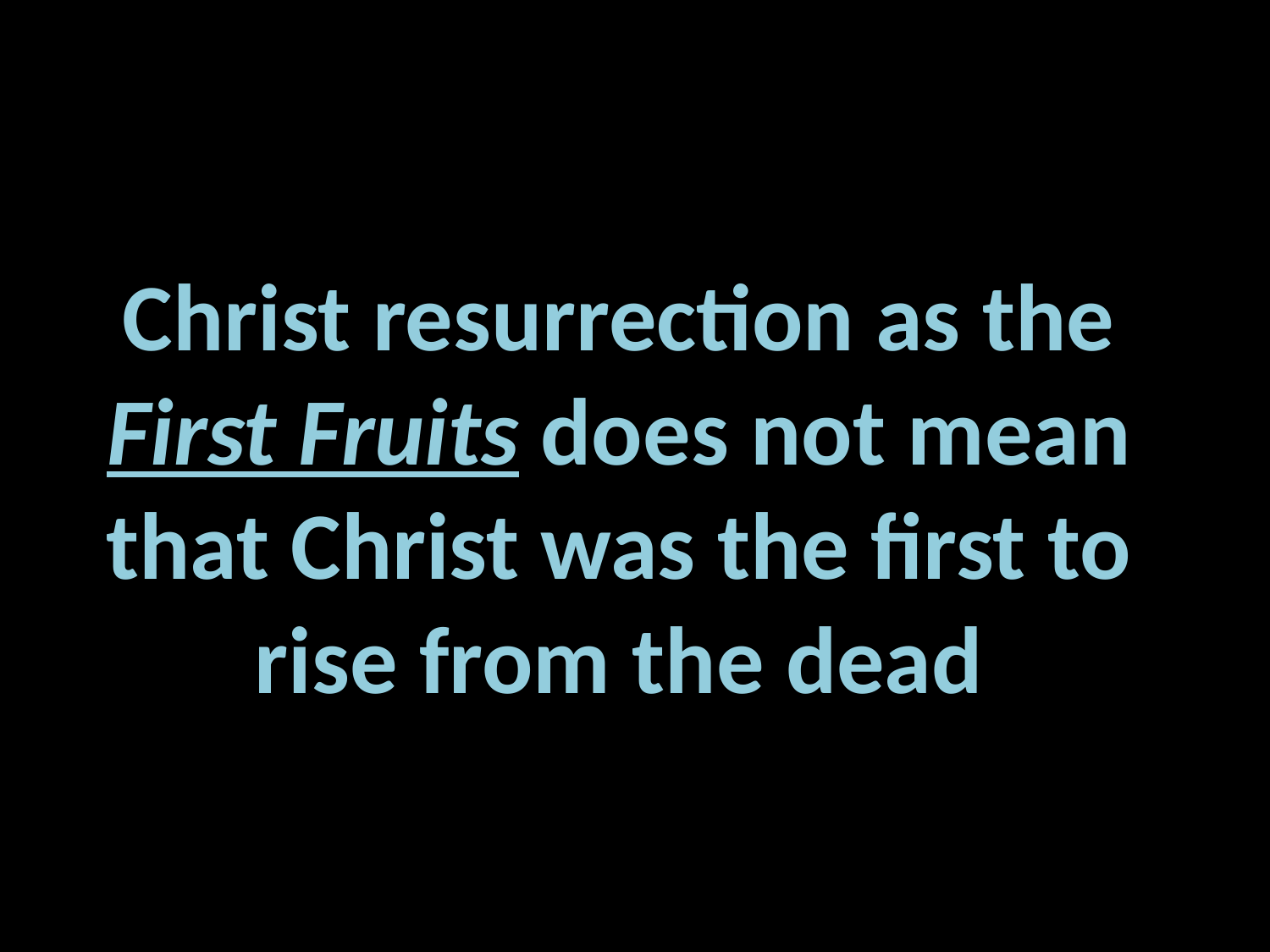

# Christ resurrection as the First Fruits does not mean that Christ was the first to rise from the dead